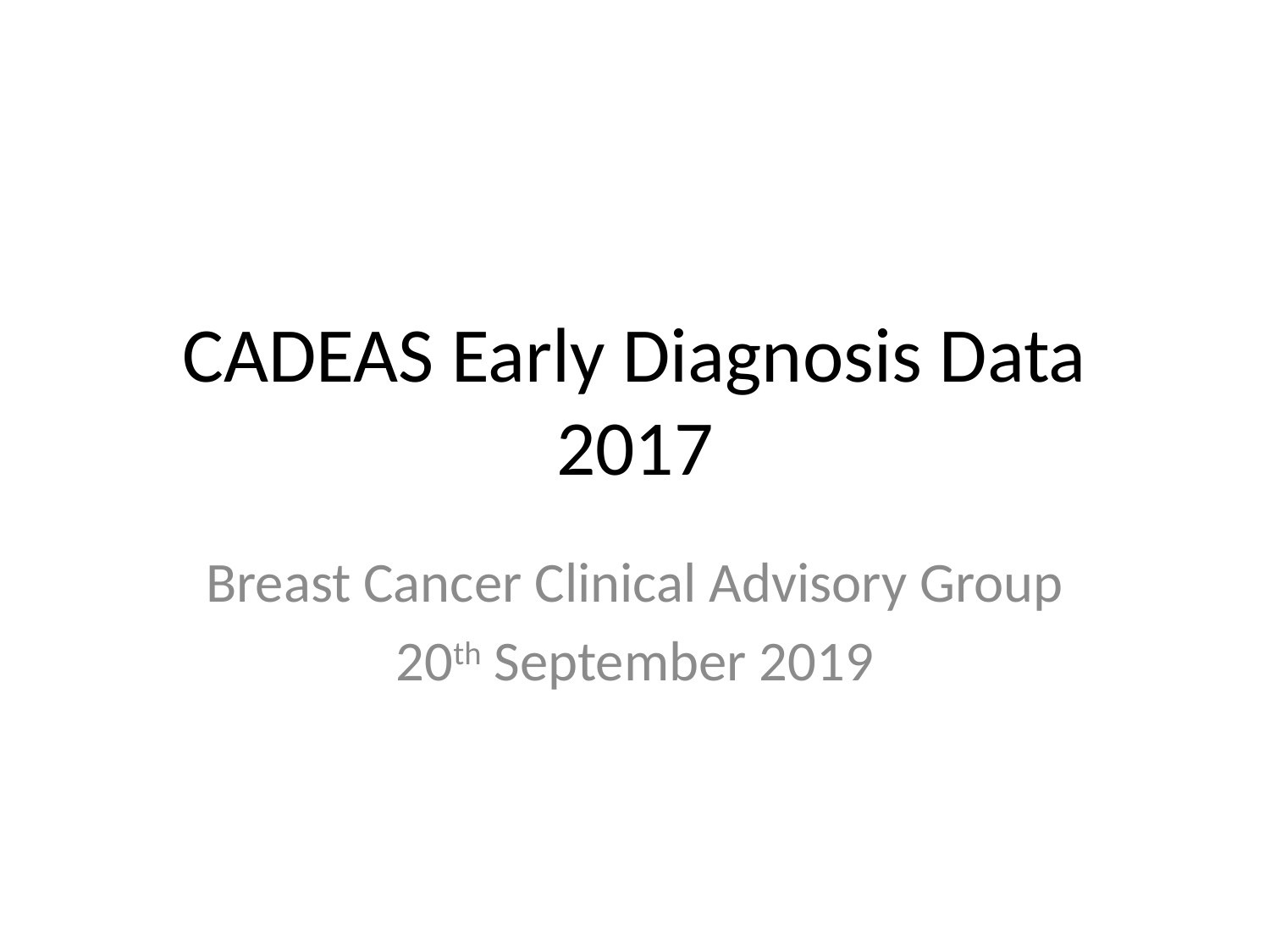

# CADEAS Early Diagnosis Data 2017
Breast Cancer Clinical Advisory Group
20th September 2019